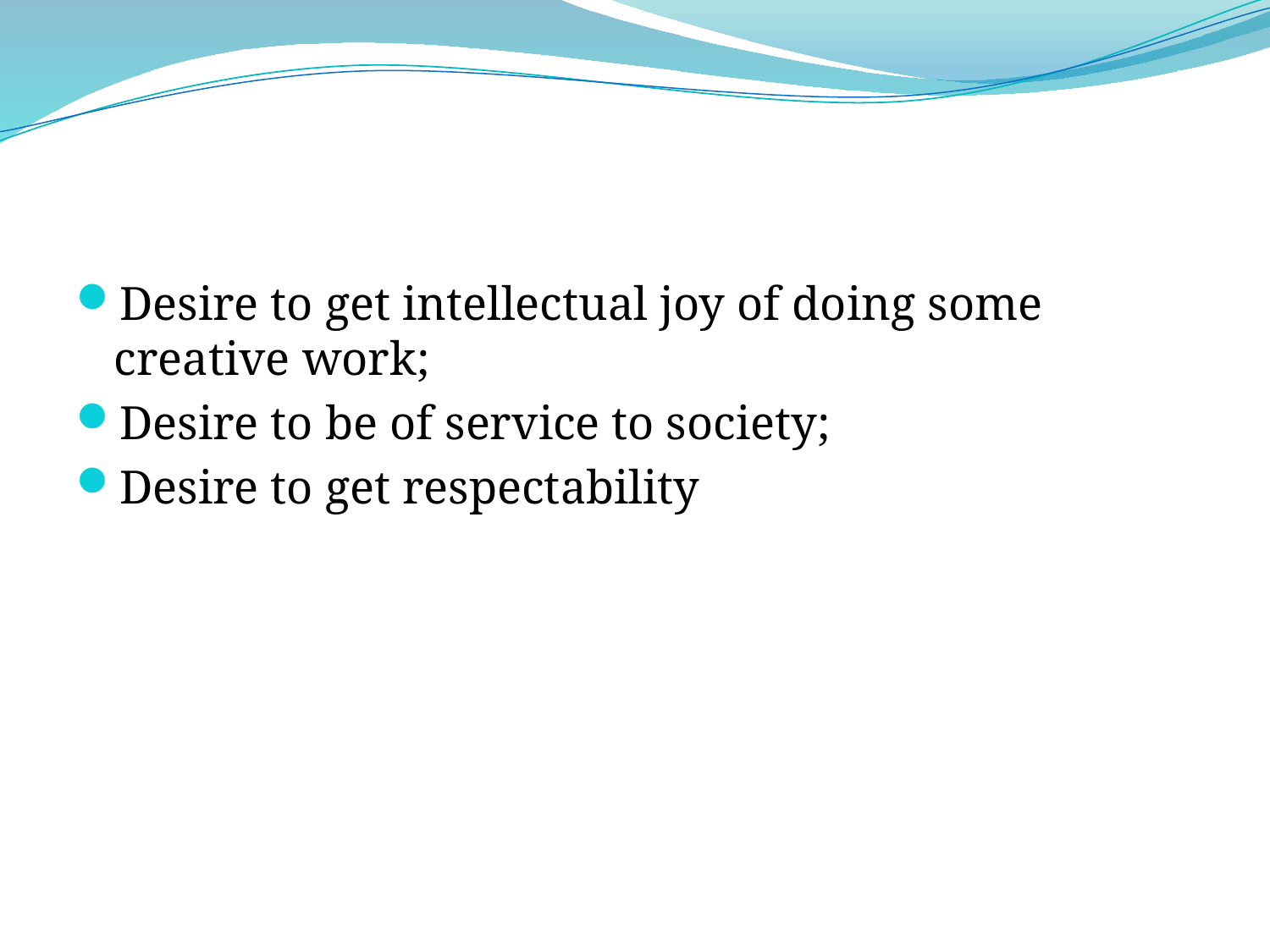

#
Desire to get intellectual joy of doing some creative work;
Desire to be of service to society;
Desire to get respectability